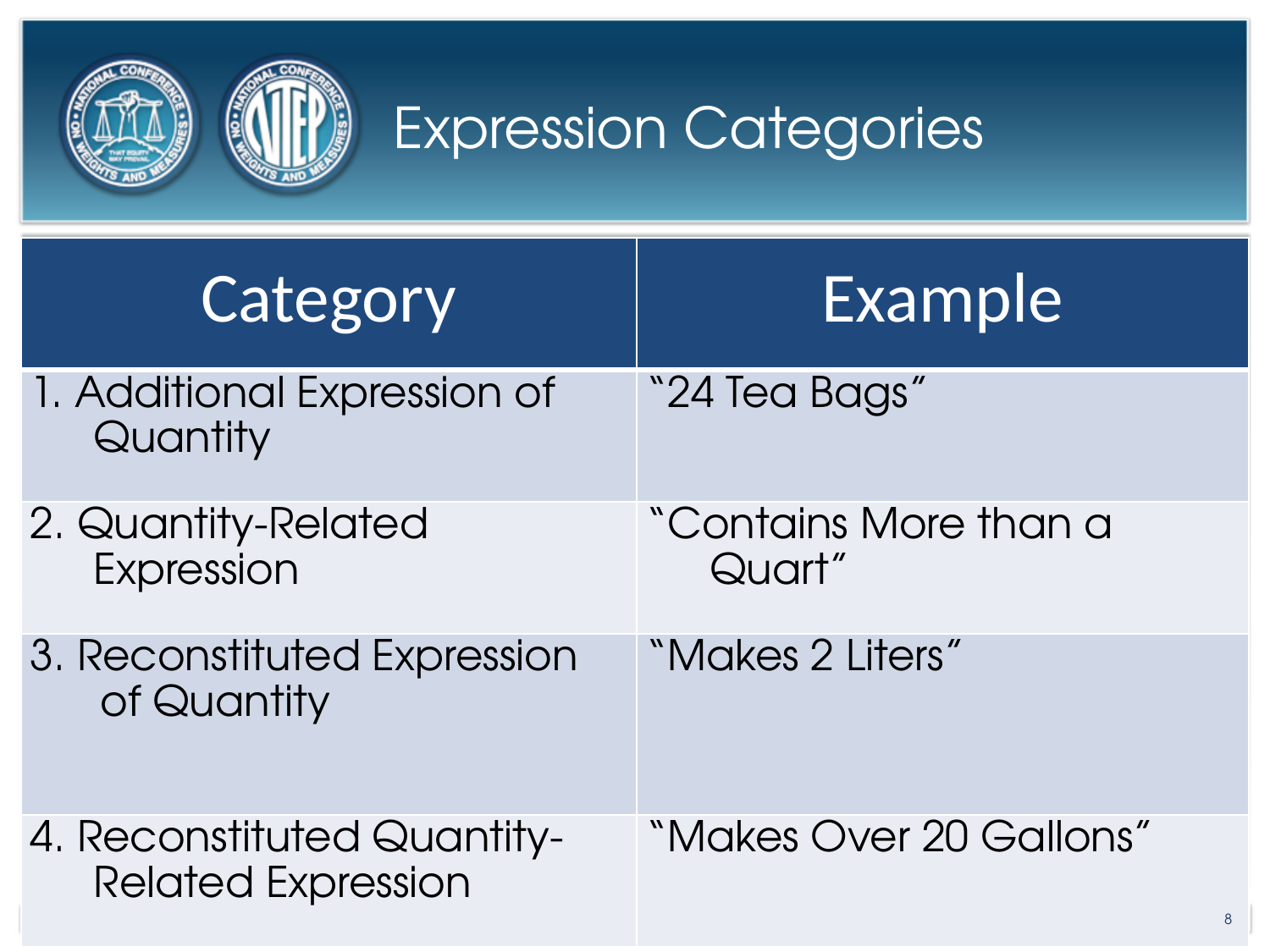

# Expression Categories
| Category | Example |
| --- | --- |
| 1. Additional Expression of Quantity | “24 Tea Bags” |
| 2. Quantity-Related Expression | “Contains More than a Quart” |
| 3. Reconstituted Expression of Quantity | “Makes 2 Liters” |
| 4. Reconstituted Quantity-Related Expression | “Makes Over 20 Gallons” |
8